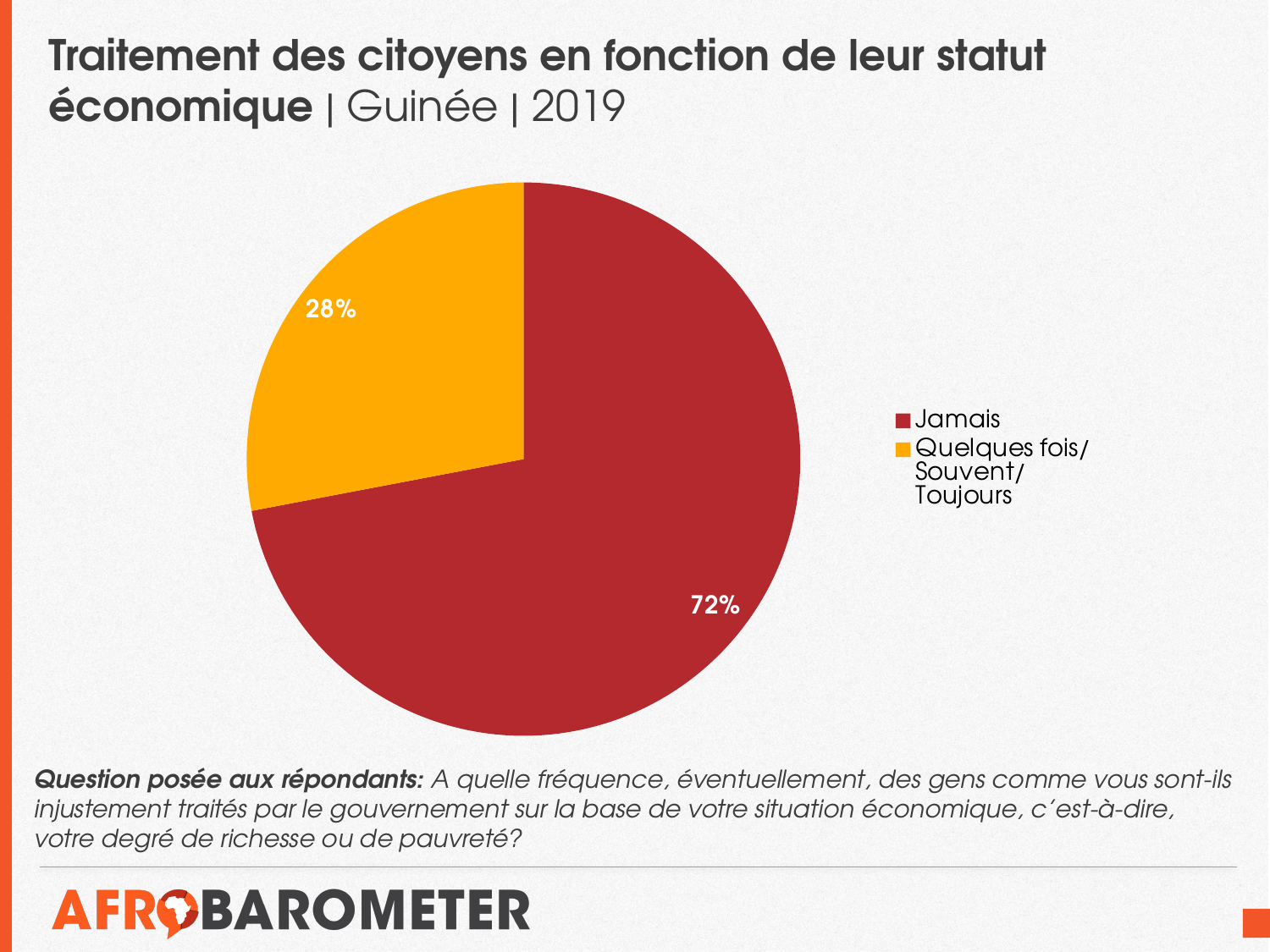

# Traitement des citoyens en fonction de leur statut économique | Guinée | 2019

### Chart

| Category | % |
|---|---|
| Jamais | 0.72 |
| Quelques fois/
Souvent/
Toujours | 0.28 |
Question posée aux répondants: A quelle fréquence, éventuellement, des gens comme vous sont-ils injustement traités par le gouvernement sur la base de votre situation économique, c’est-à-dire, votre degré de richesse ou de pauvreté?